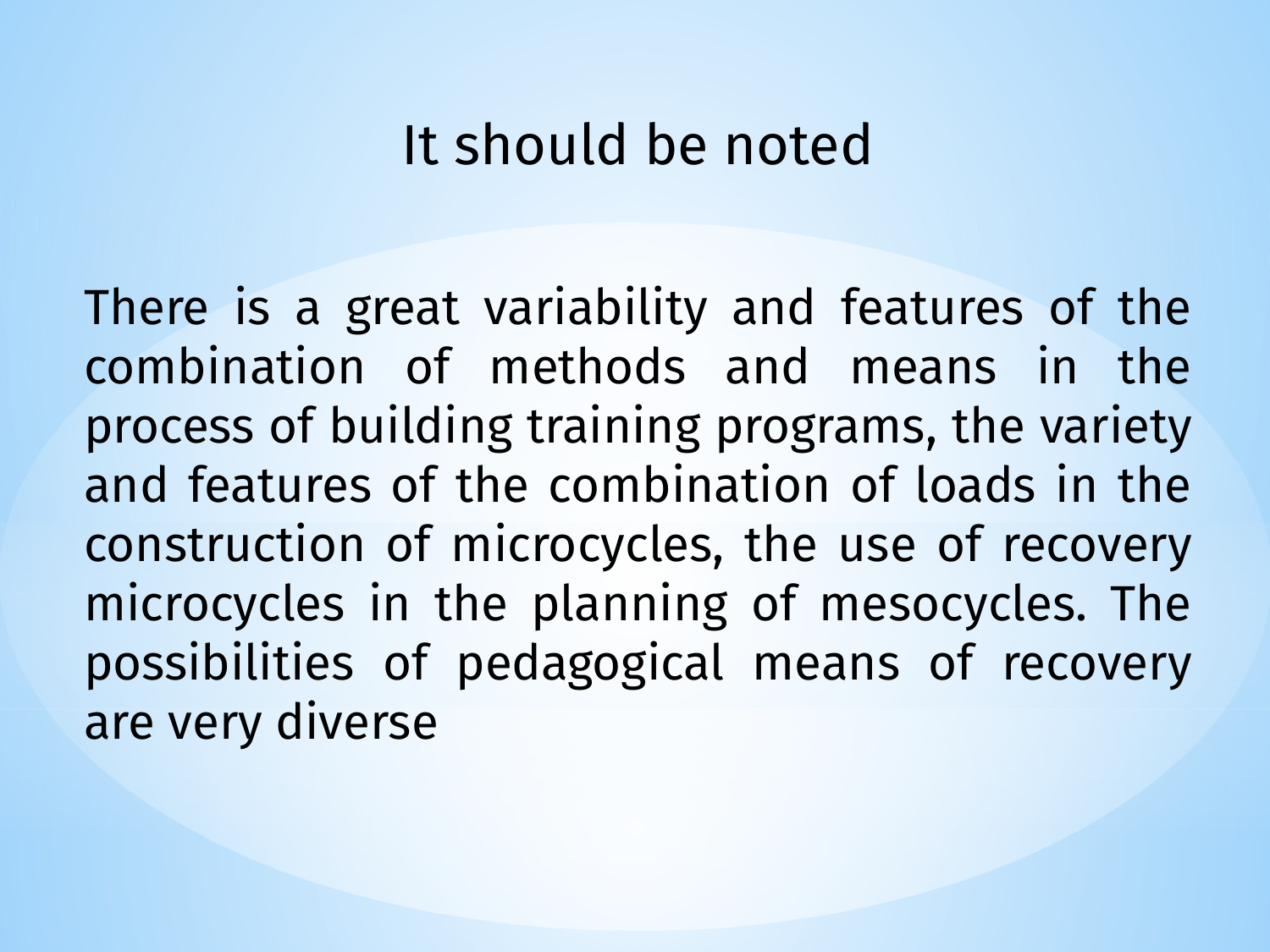

It should be noted

There is a great variability and features of the combination of methods and means in the process of building training programs, the variety and features of the combination of loads in the construction of microcycles, the use of recovery microcycles in the planning of mesocycles. The possibilities of pedagogical means of recovery are very diverse